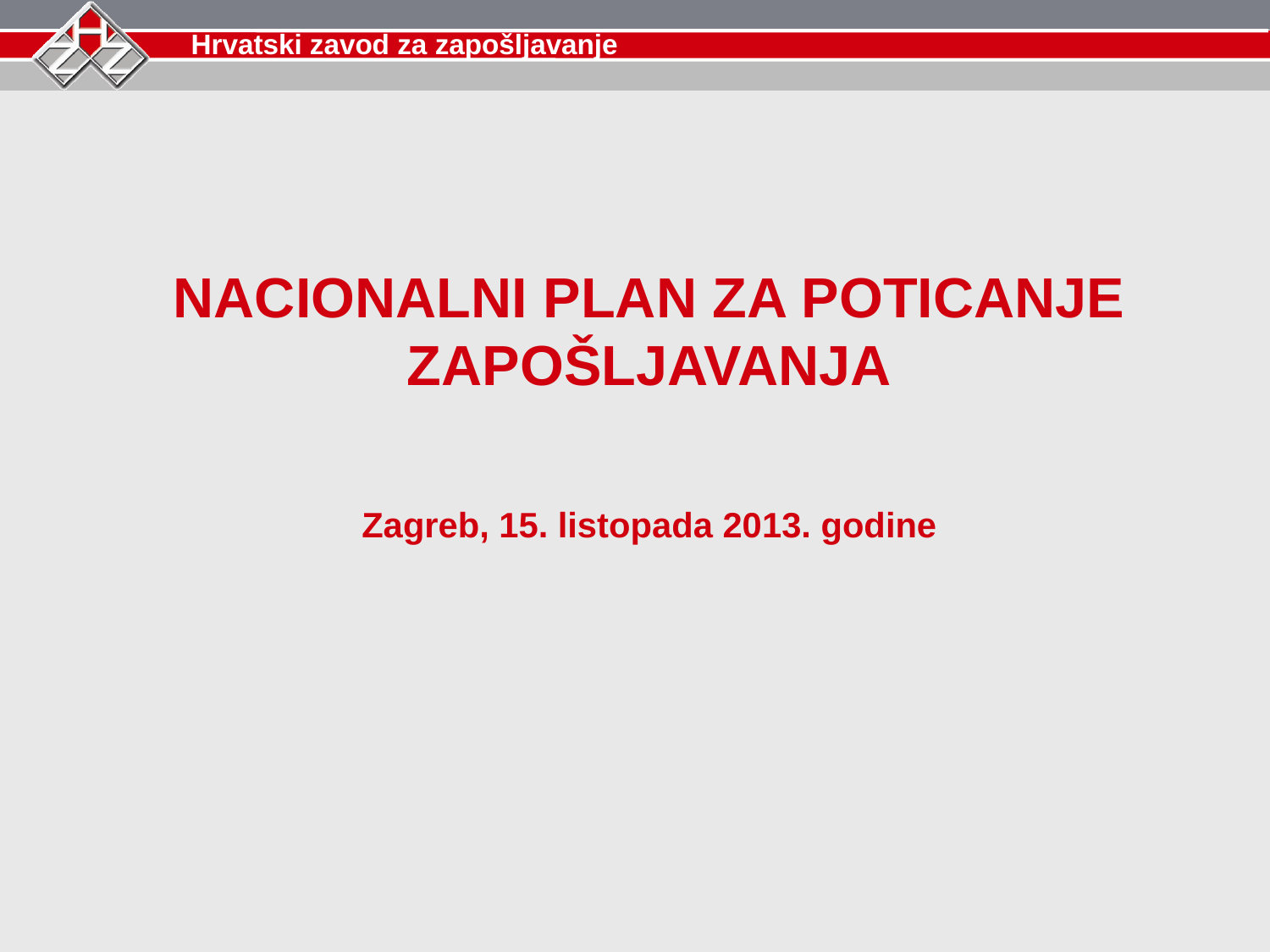

NACIONALNI PLAN ZA POTICANJE ZAPOŠLJAVANJA

Zagreb, 15. listopada 2013. godine